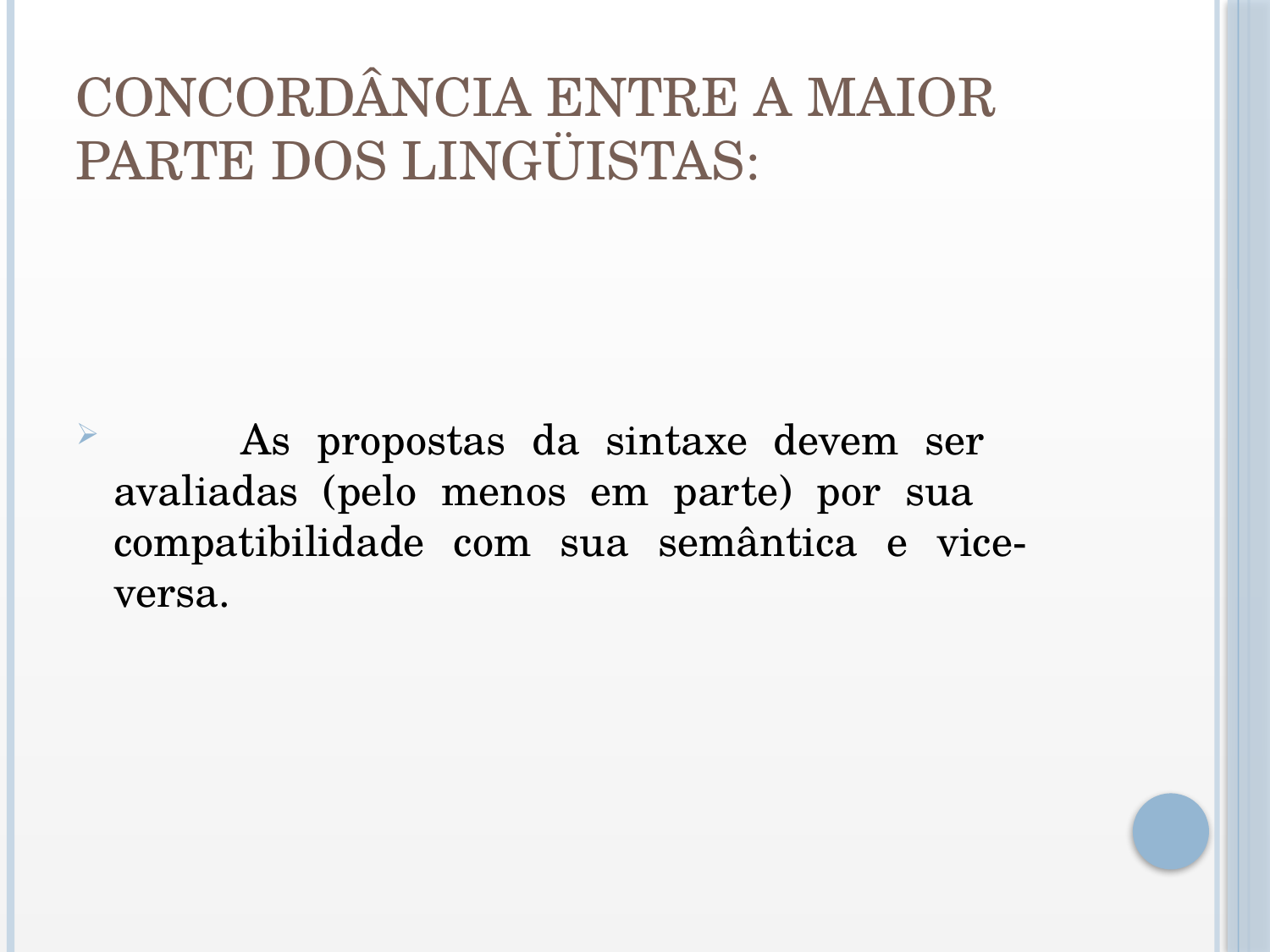

# Concordância entre a maior parte dos lingüistas:

	As propostas da sintaxe devem ser 	avaliadas (pelo menos em parte) por sua 	compatibilidade com sua semântica e vice-	versa.